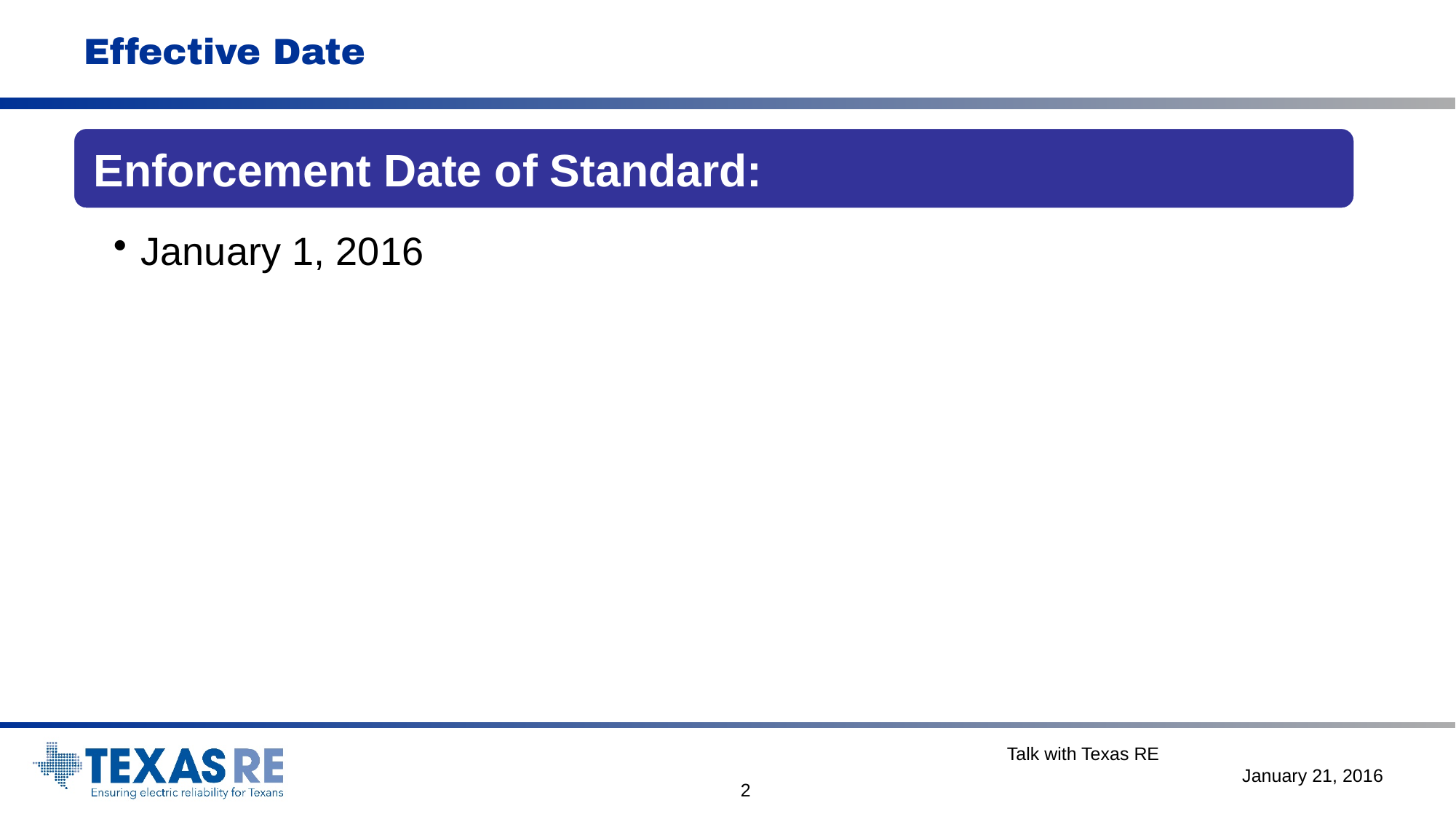

# Effective Date

Enforcement Date of Standard:

January 1, 2016
Talk with Texas RE                                                   January 21, 2016